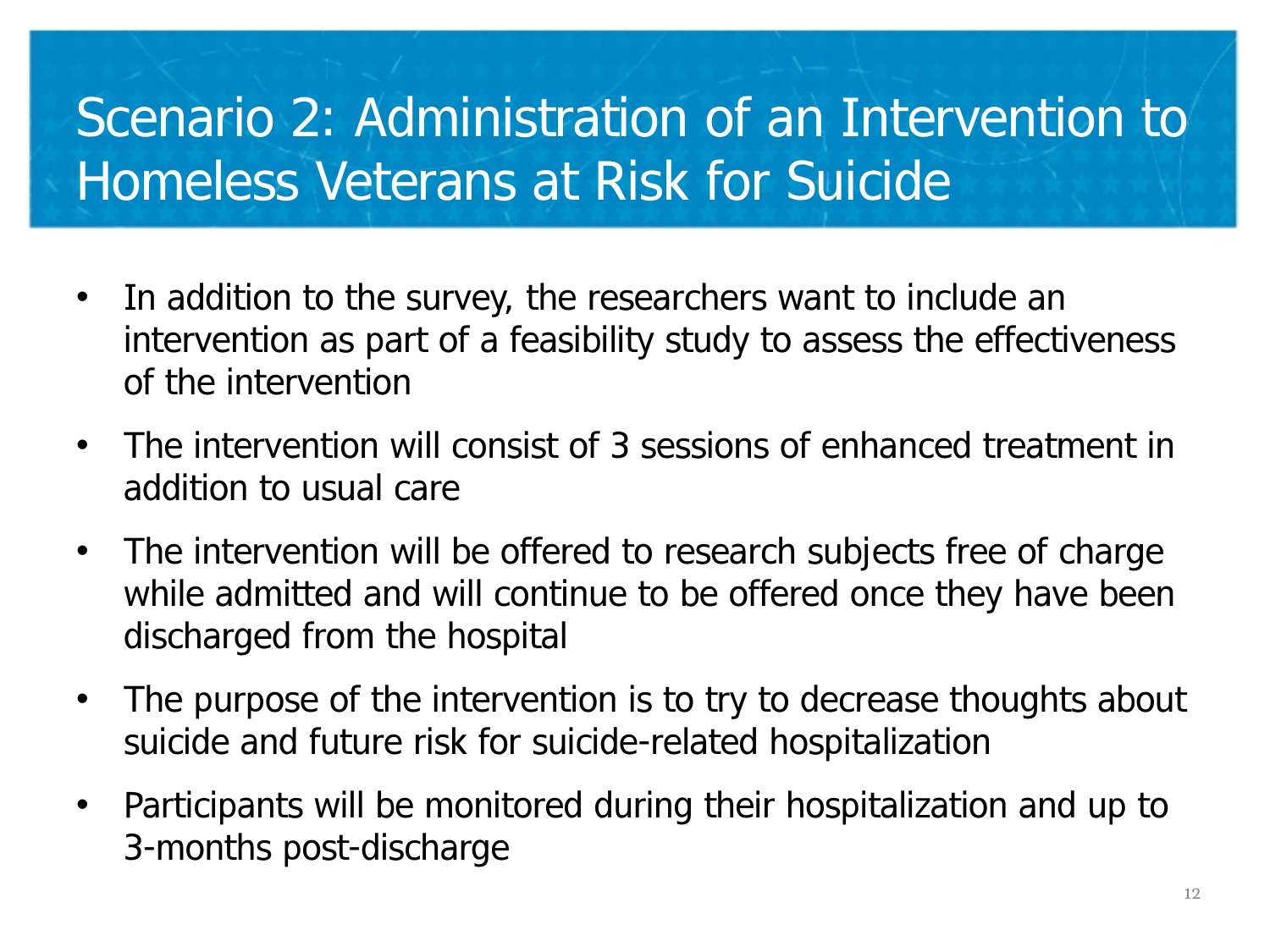

# Scenario 2: Administration of an Intervention to Homeless Veterans at Risk for Suicide
In addition to the survey, the researchers want to include an intervention as part of a feasibility study to assess the effectiveness of the intervention
The intervention will consist of 3 sessions of enhanced treatment in addition to usual care
The intervention will be offered to research subjects free of charge while admitted and will continue to be offered once they have been discharged from the hospital
The purpose of the intervention is to try to decrease thoughts about suicide and future risk for suicide-related hospitalization
Participants will be monitored during their hospitalization and up to 3-months post-discharge